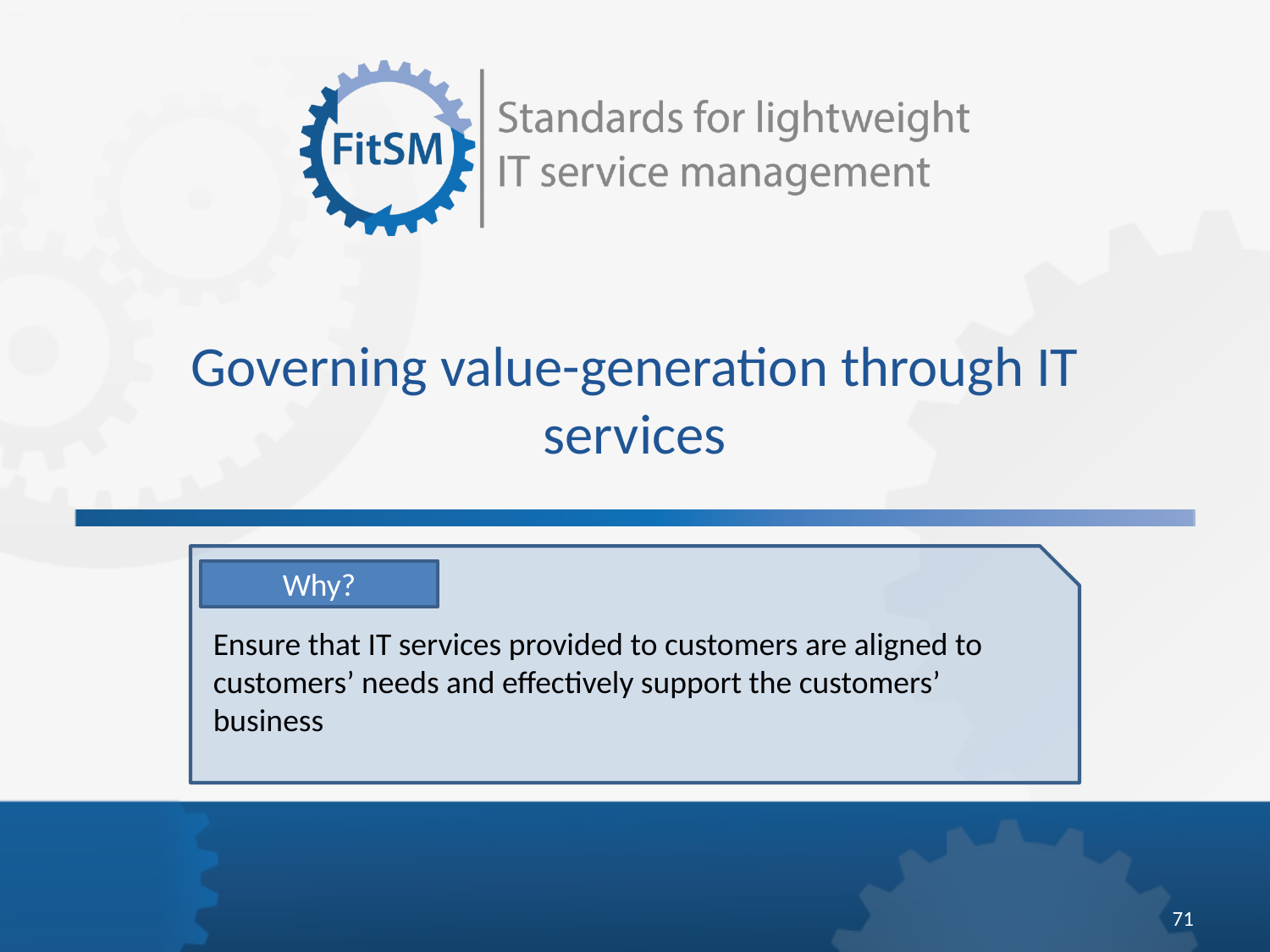

Governing value-generation through IT services

Why?
Ensure that IT services provided to customers are aligned to customers’ needs and effectively support the customers’ business
71